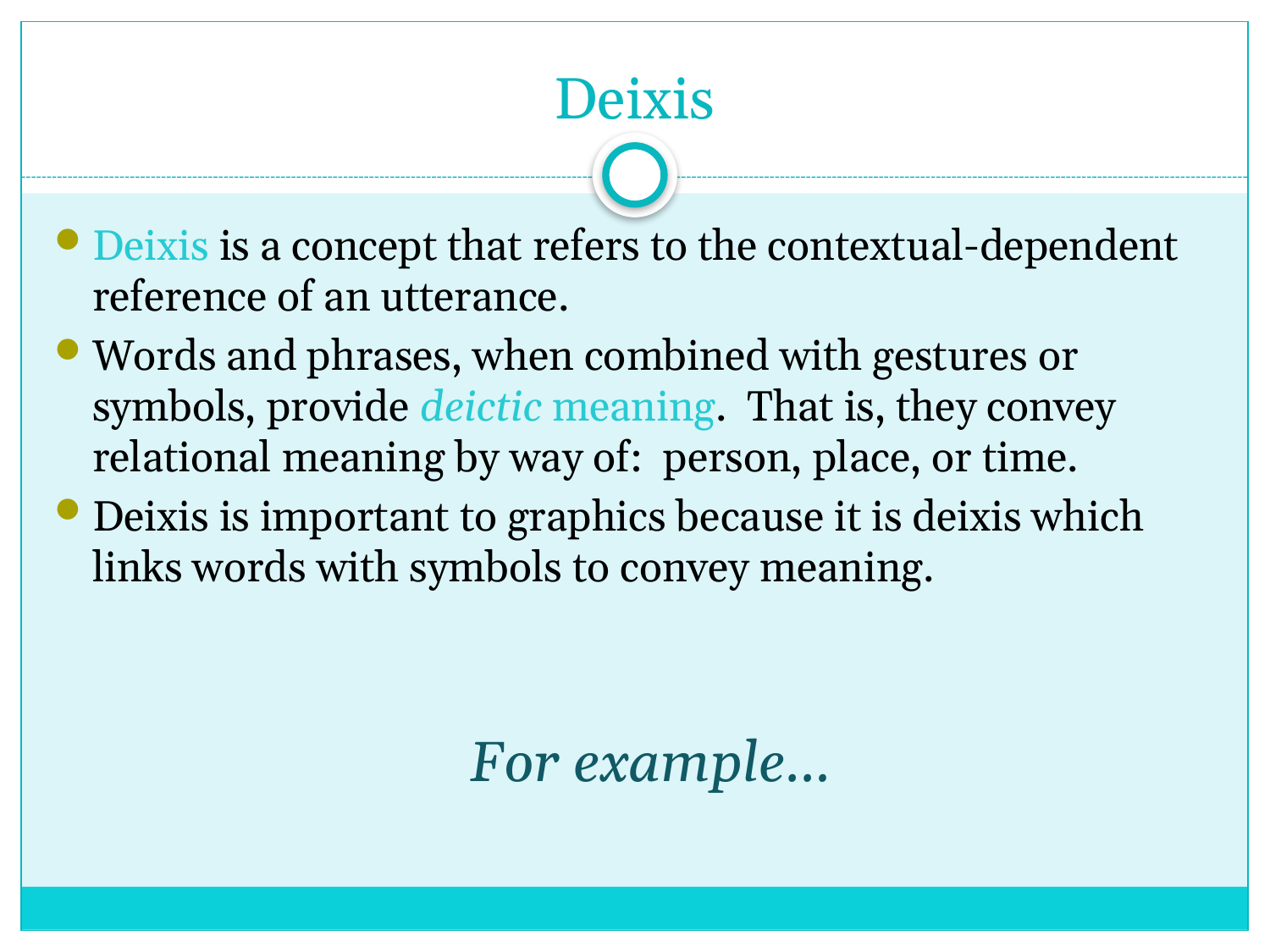

# Deixis
Deixis is a concept that refers to the contextual-dependent reference of an utterance.
Words and phrases, when combined with gestures or symbols, provide deictic meaning.  That is, they convey relational meaning by way of:  person, place, or time.
Deixis is important to graphics because it is deixis which links words with symbols to convey meaning.

For example…